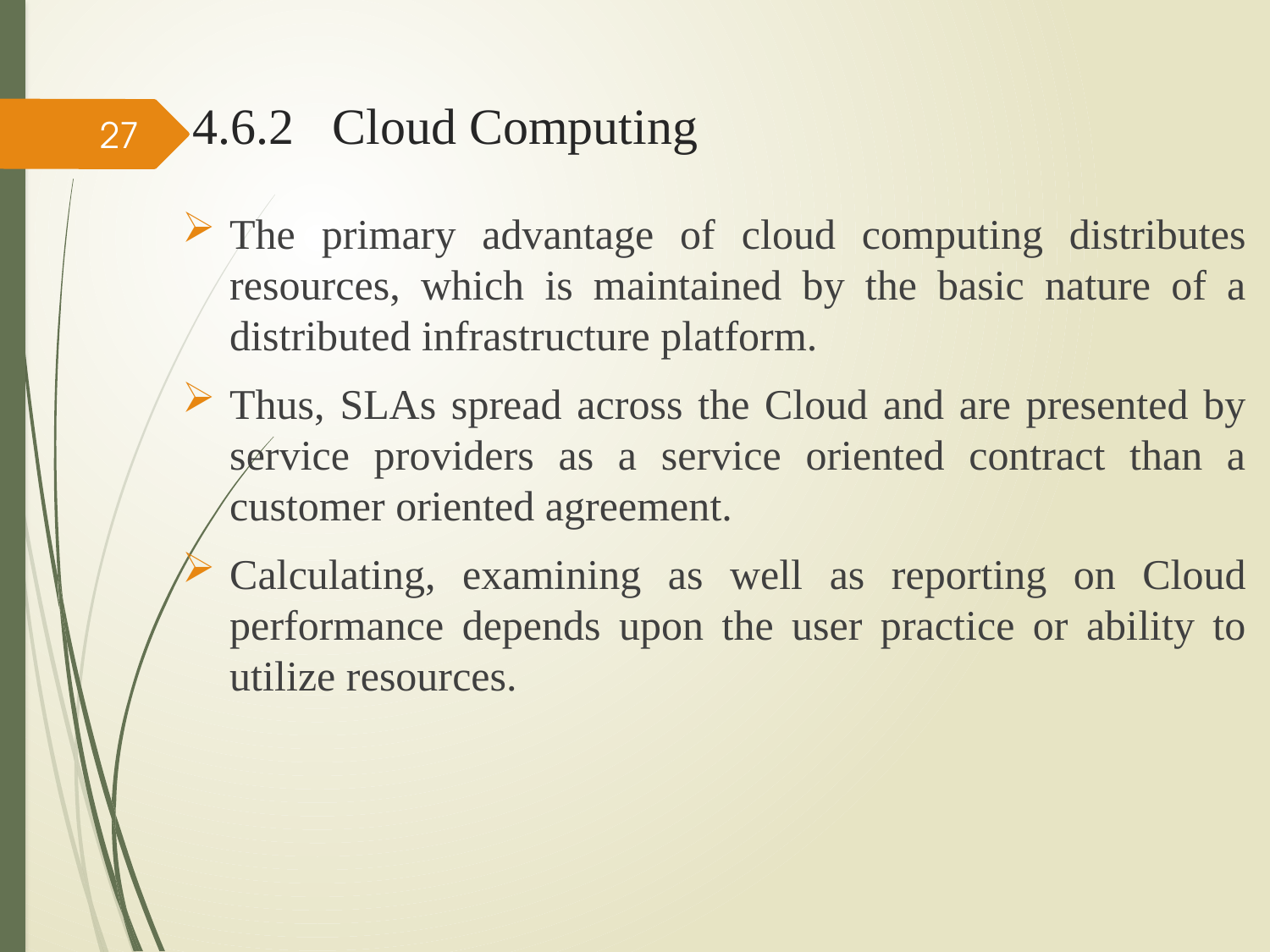

# 4.6.2   Cloud Computing
27
The primary advantage of cloud computing distributes resources, which is maintained by the basic nature of a distributed infrastructure platform.
Thus, SLAs spread across the Cloud and are presented by service providers as a service oriented contract than a customer oriented agreement.
Calculating, examining as well as reporting on Cloud performance depends upon the user practice or ability to utilize resources.